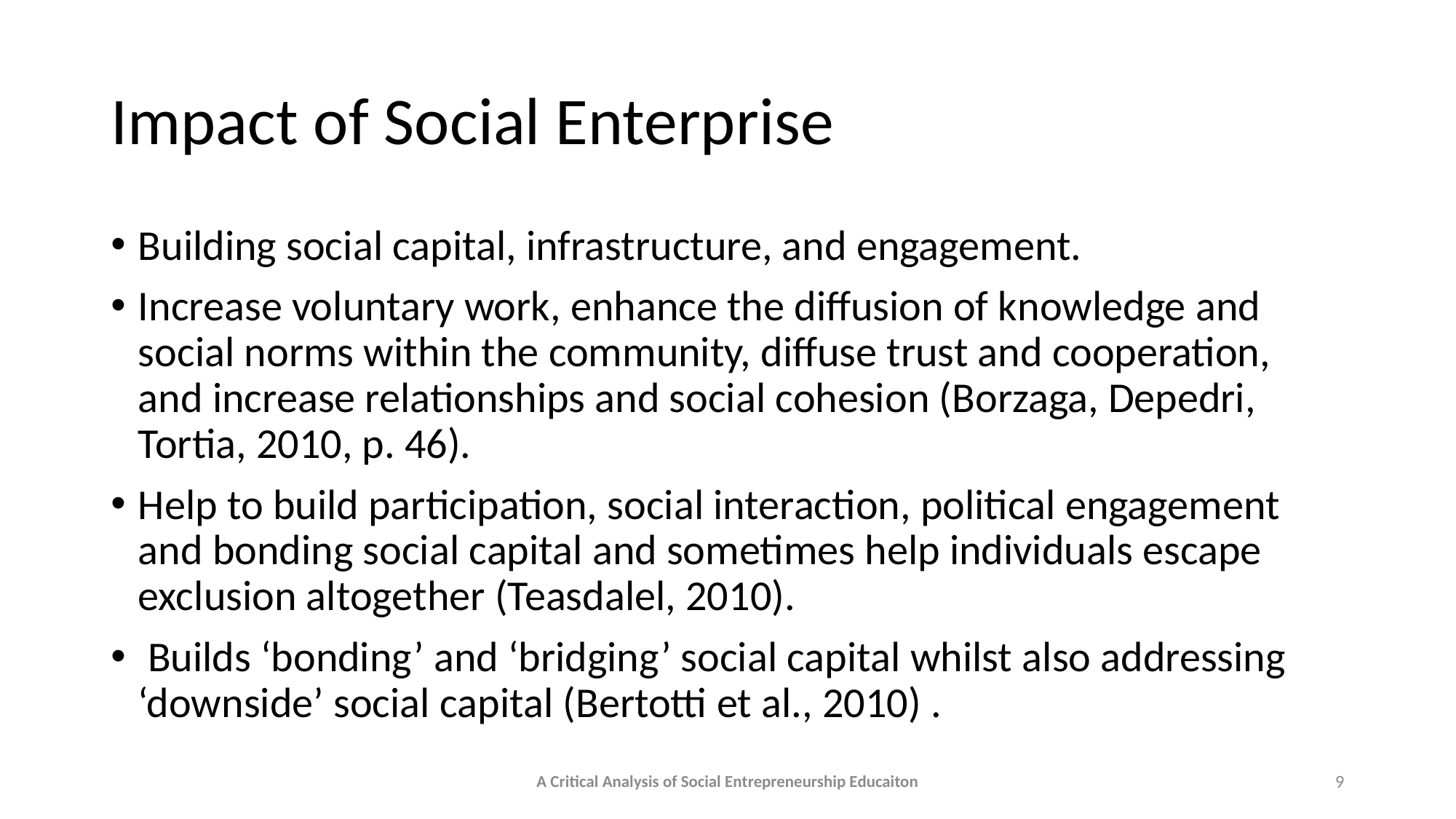

# Impact of Social Enterprise
Building social capital, infrastructure, and engagement.
Increase voluntary work, enhance the diffusion of knowledge and social norms within the community, diffuse trust and cooperation, and increase relationships and social cohesion (Borzaga, Depedri, Tortia, 2010, p. 46).
Help to build participation, social interaction, political engagement and bonding social capital and sometimes help individuals escape exclusion altogether (Teasdalel, 2010).
 Builds ‘bonding’ and ‘bridging’ social capital whilst also addressing ‘downside’ social capital (Bertotti et al., 2010) .
A Critical Analysis of Social Entrepreneurship Educaiton
9